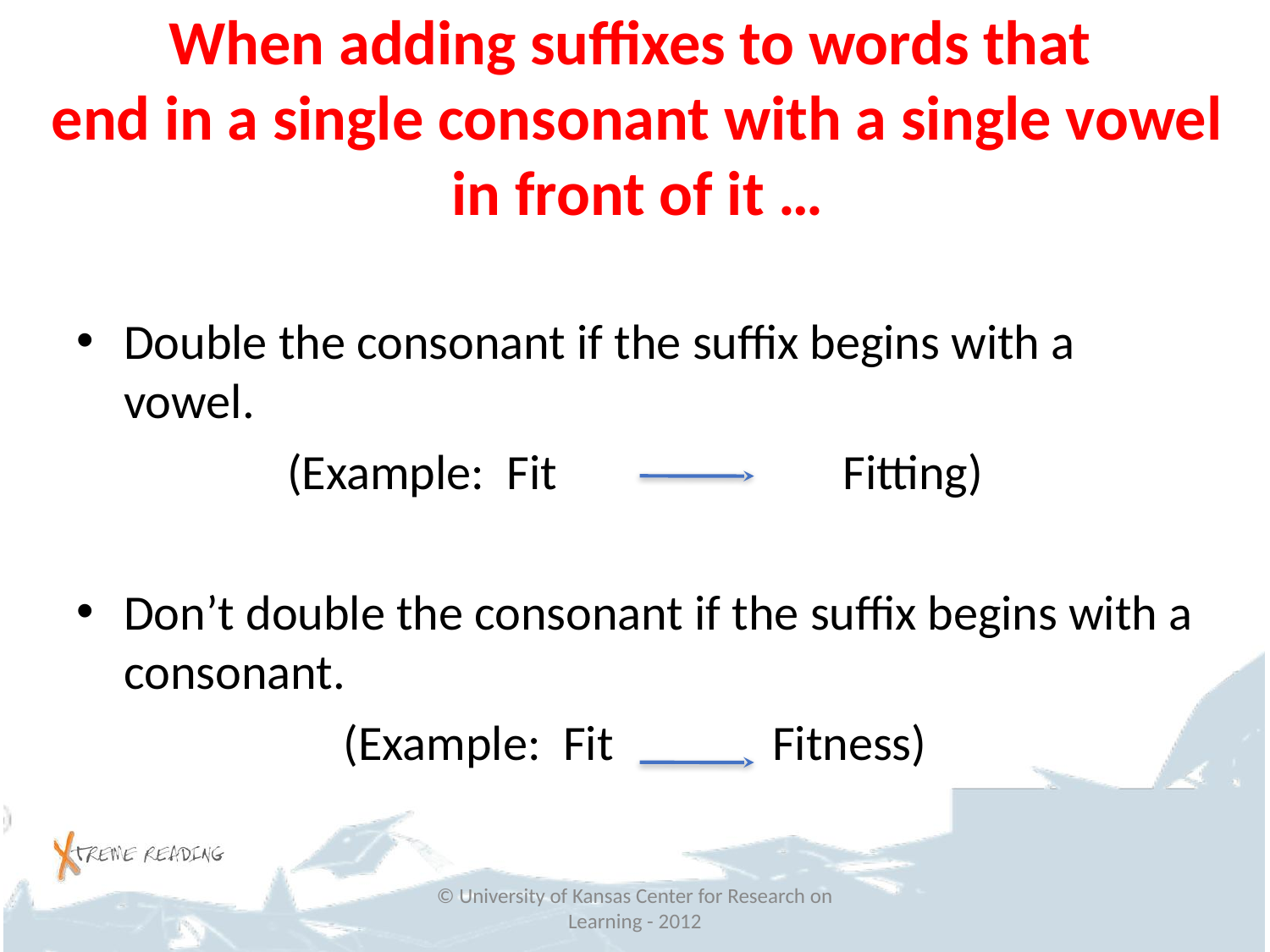

# When adding suffixes to words that end in a single consonant with a single vowel in front of it …
Double the consonant if the suffix begins with a vowel.
(Example:  Fit			Fitting)

Don’t double the consonant if the suffix begins with a consonant.
(Example:  Fit           	Fitness)

© University of Kansas Center for Research on Learning - 2012